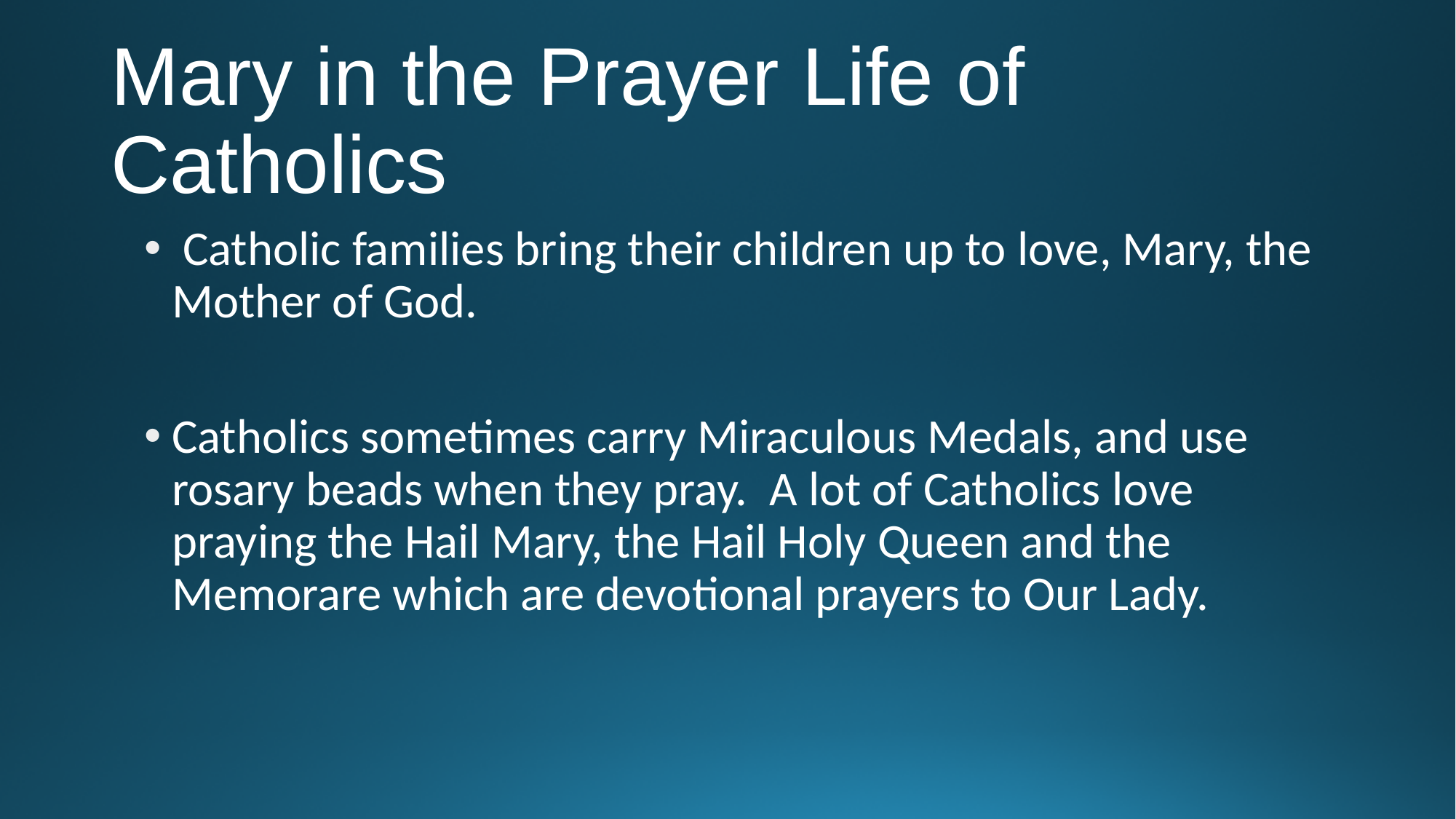

# Mary in the Prayer Life of Catholics
 Catholic families bring their children up to love, Mary, the Mother of God.

Catholics sometimes carry Miraculous Medals, and use rosary beads when they pray.  A lot of Catholics love praying the Hail Mary, the Hail Holy Queen and the Memorare which are devotional prayers to Our Lady.